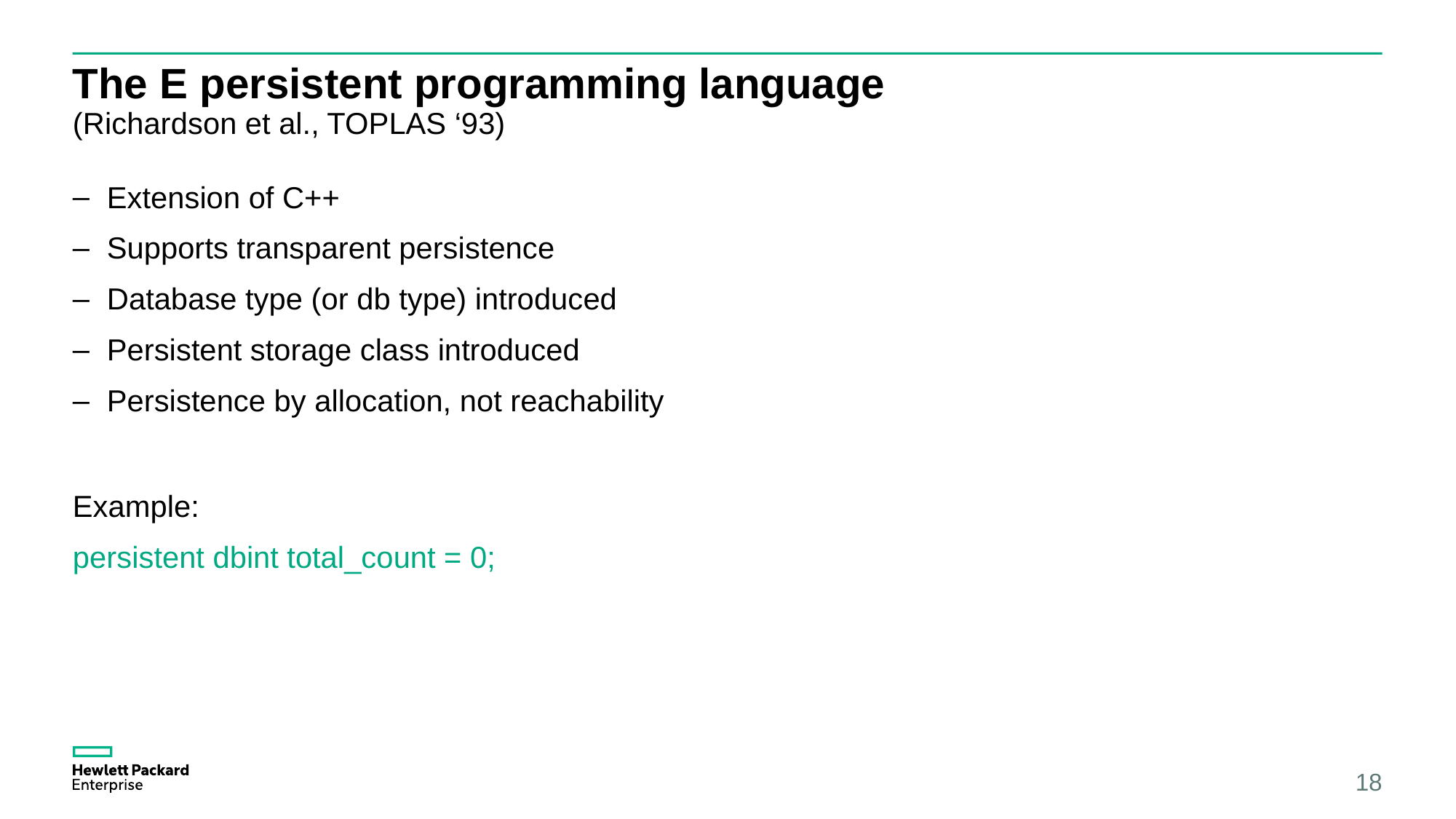

# The E persistent programming language (Richardson et al., TOPLAS ‘93)
Extension of C++
Supports transparent persistence
Database type (or db type) introduced
Persistent storage class introduced
Persistence by allocation, not reachability

Example:
persistent dbint total_count = 0;
18